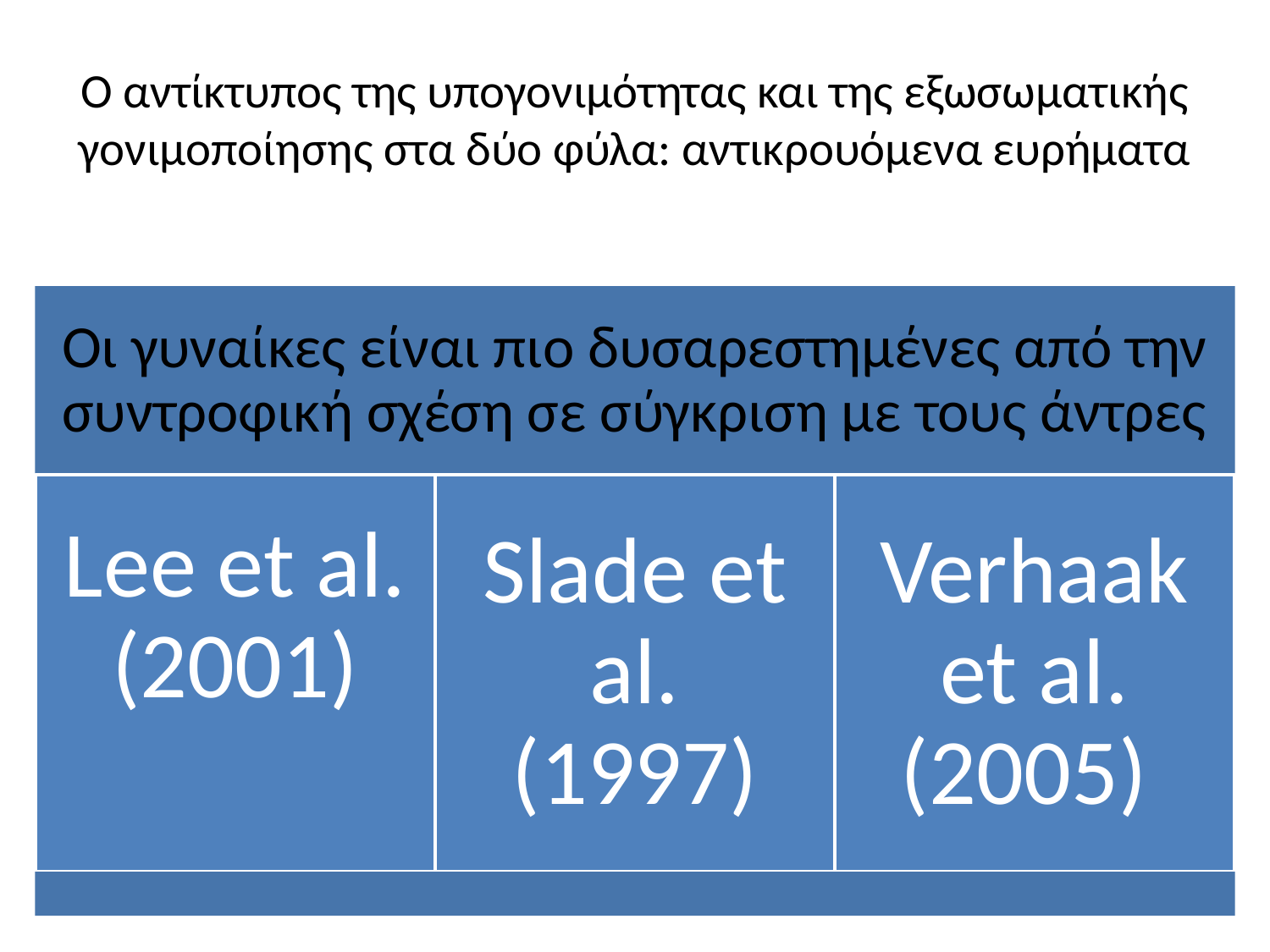

# Ο αντίκτυπος της υπογονιμότητας και της εξωσωματικής γονιμοποίησης στα δύο φύλα: αντικρουόμενα ευρήματα

Οι γυναίκες είναι πιο δυσαρεστημένες από την συντροφική σχέση σε σύγκριση με τους άντρες
Lee et al. (2001)
Slade et al. (1997)
Verhaak et al. (2005)